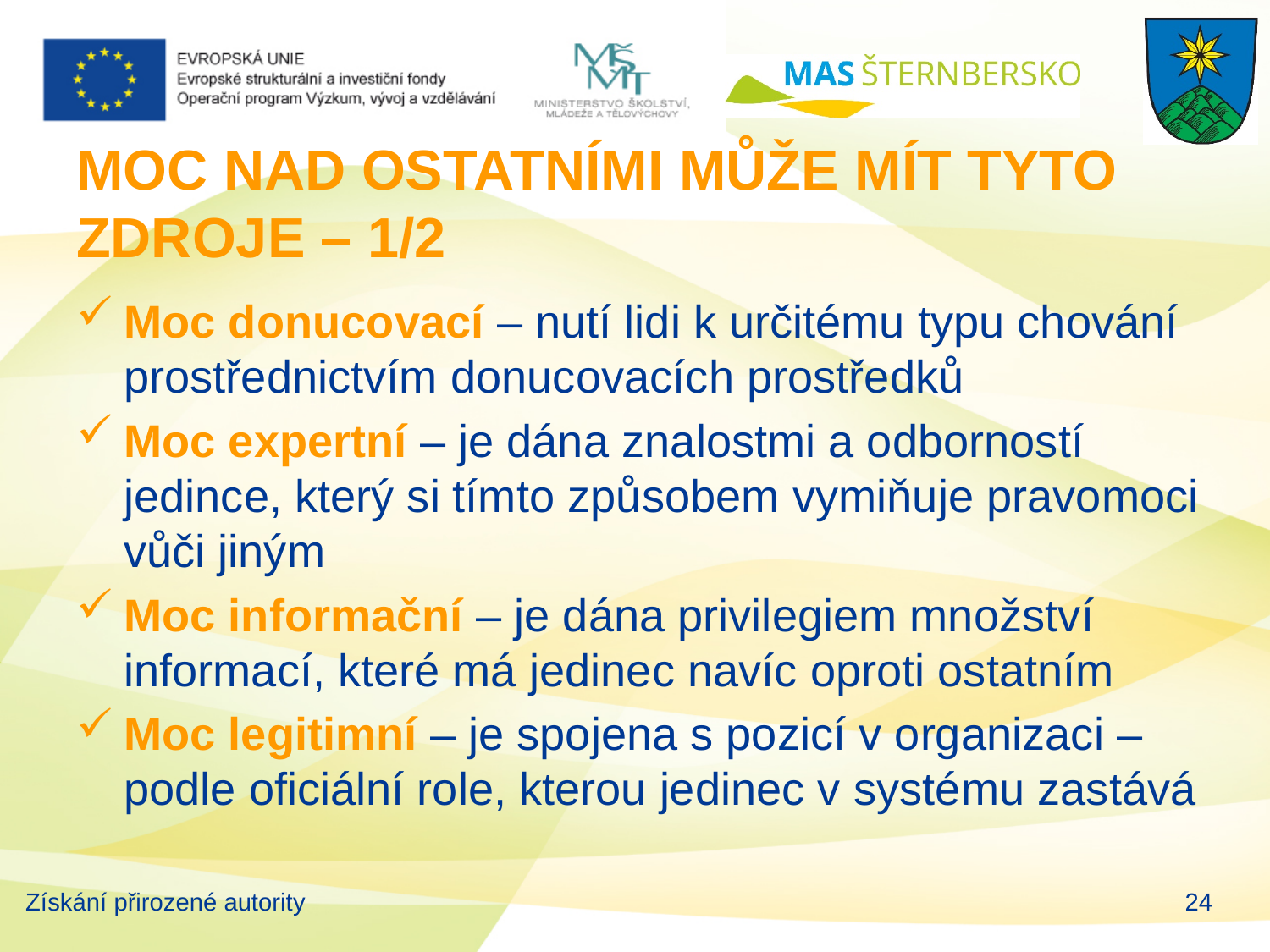

# MOC NAD OSTATNÍMI MŮŽE MÍT TYTO ZDROJE – 1/2
Moc donucovací – nutí lidi k určitému typu chování prostřednictvím donucovacích prostředků
Moc expertní – je dána znalostmi a odborností jedince, který si tímto způsobem vymiňuje pravomoci vůči jiným
Moc informační – je dána privilegiem množství informací, které má jedinec navíc oproti ostatním
Moc legitimní – je spojena s pozicí v organizaci – podle oficiální role, kterou jedinec v systému zastává
Získání přirozené autority
24